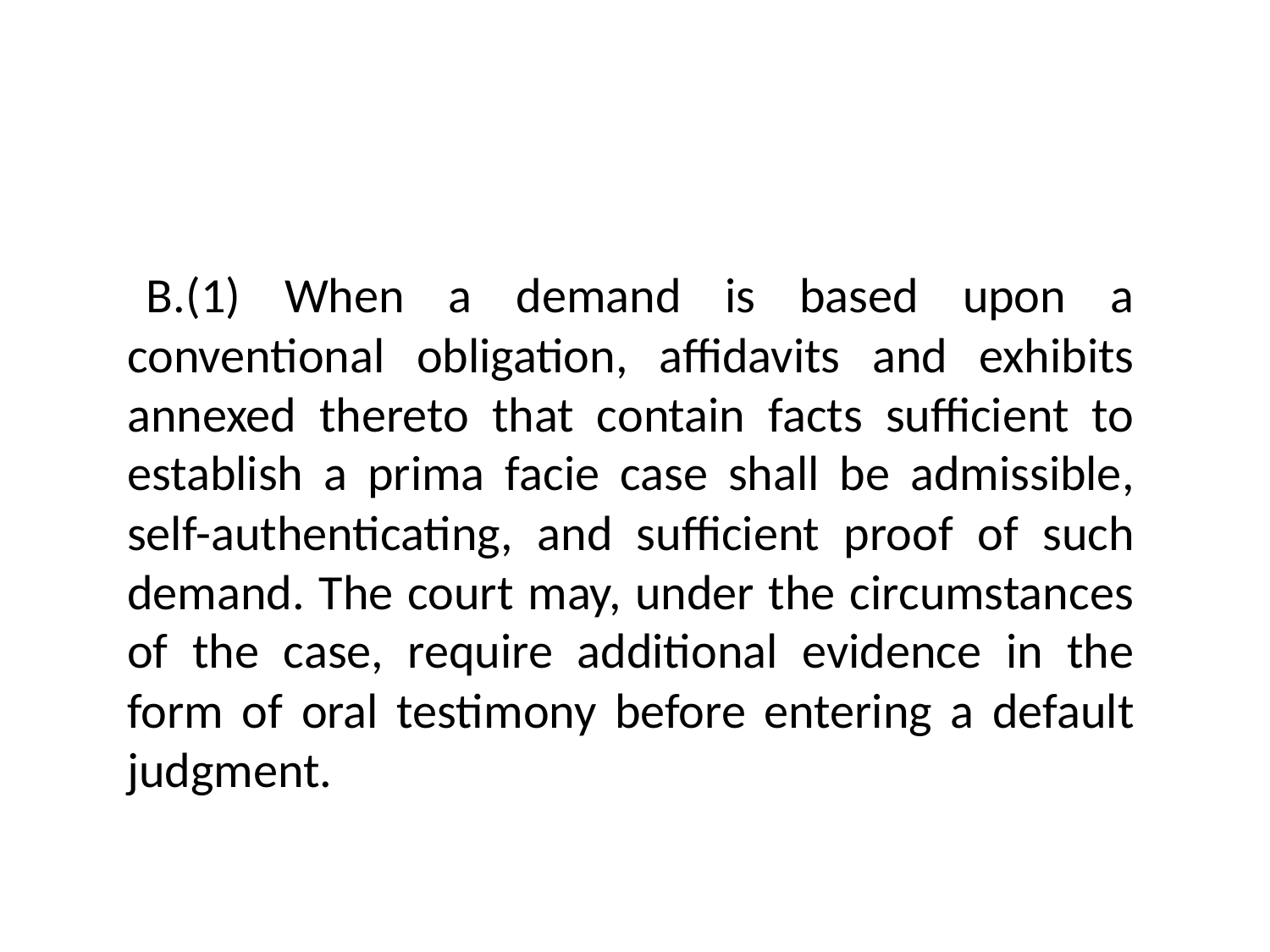

B.(1) When a demand is based upon a conventional obligation, affidavits and exhibits annexed thereto that contain facts sufficient to establish a prima facie case shall be admissible, self-authenticating, and sufficient proof of such demand. The court may, under the circumstances of the case, require additional evidence in the form of oral testimony before entering a default judgment.